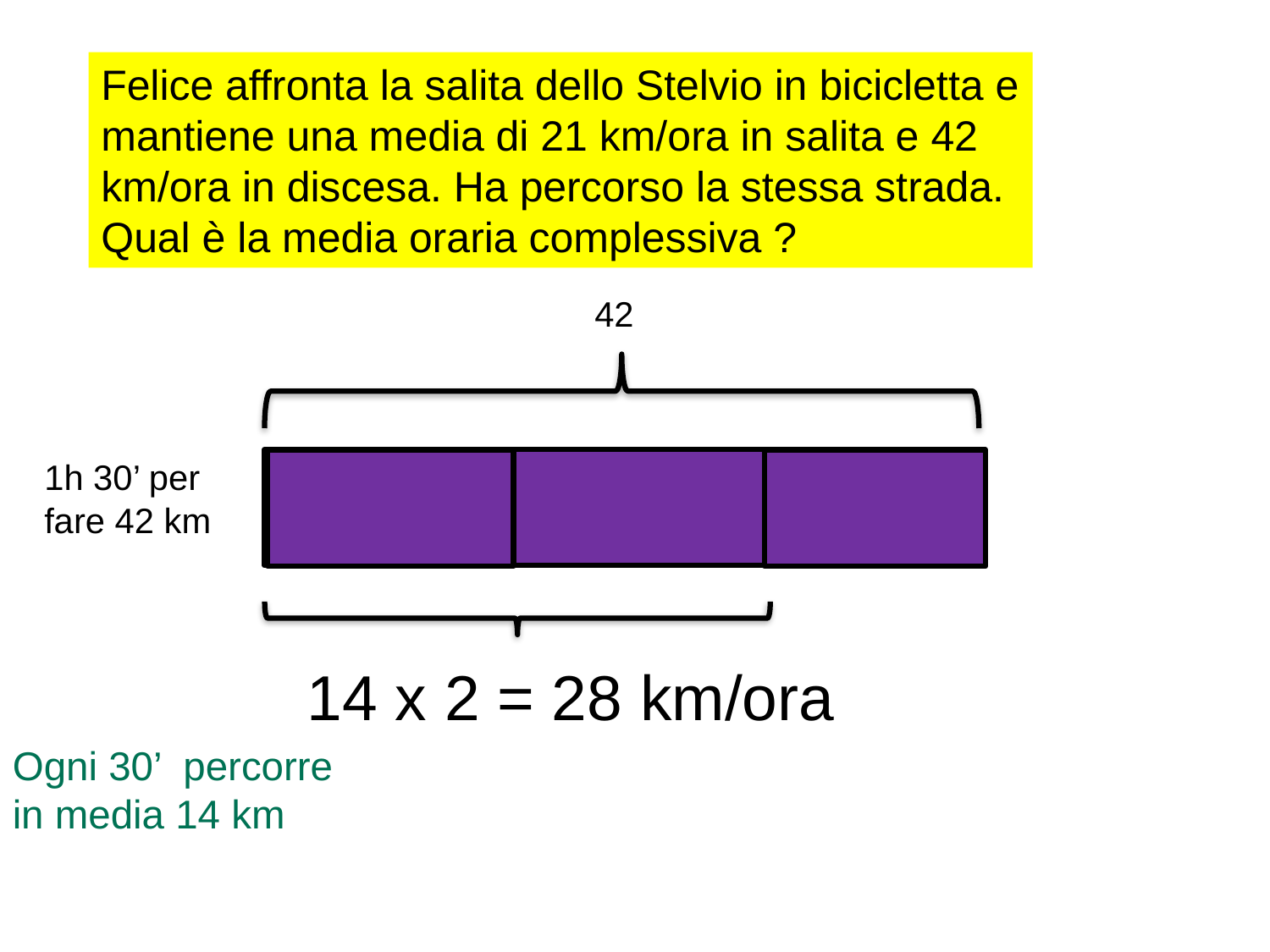

Felice affronta la salita dello Stelvio in bicicletta e mantiene una media di 21 km/ora in salita e 42 km/ora in discesa. Ha percorso la stessa strada. Qual è la media oraria complessiva ?

42

1h 30’ per fare 42 km

  14 x 2 = 28 km/ora
Ogni 30’  percorre in media 14 km